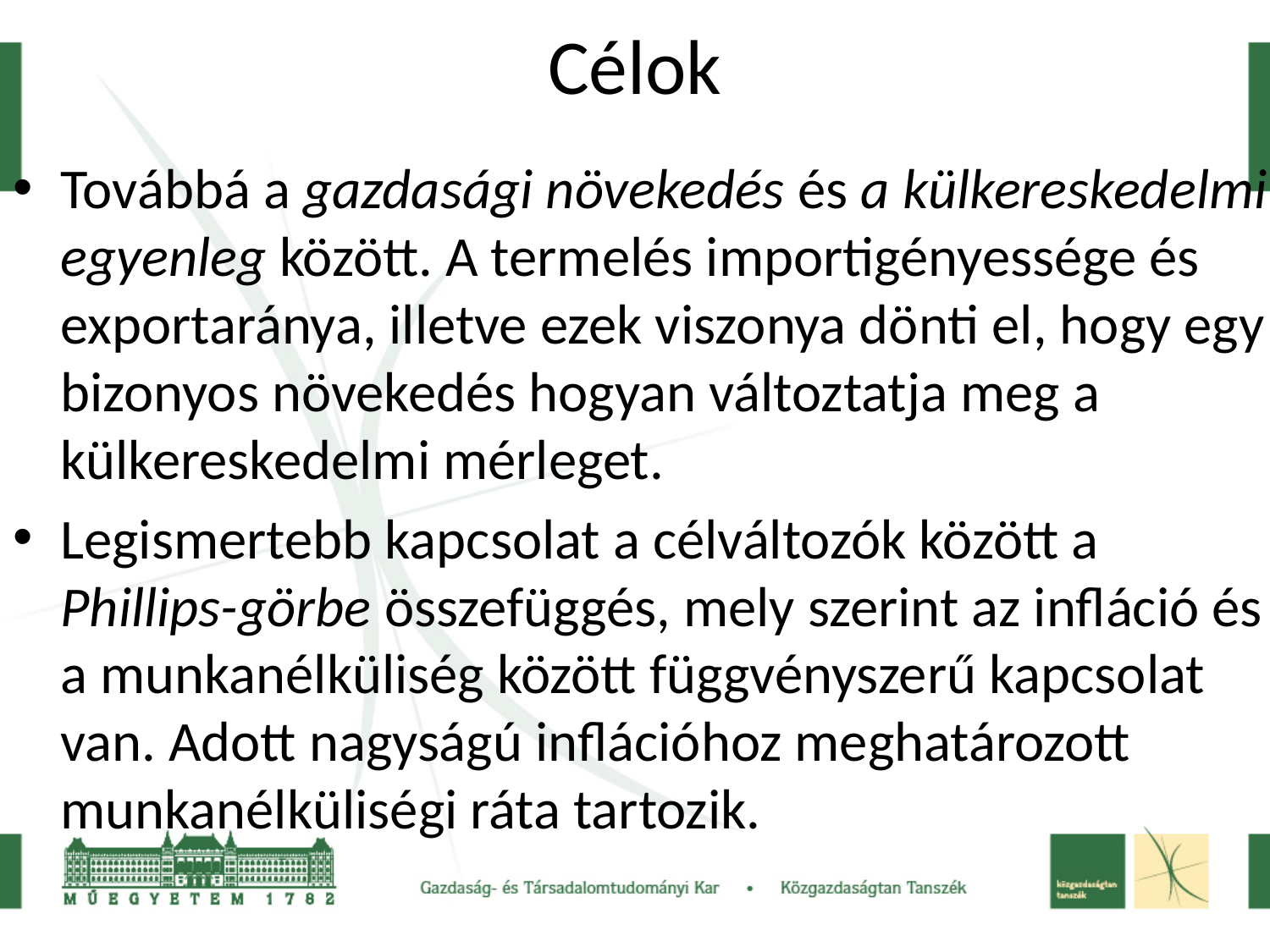

# Célok
Továbbá a gazdasági növekedés és a külkereskedelmi egyenleg között. A termelés importigényessége és exportaránya, illetve ezek viszonya dönti el, hogy egy bizonyos növekedés hogyan változtatja meg a külkereskedelmi mérleget.
Legismertebb kapcsolat a célváltozók között a Phillips-görbe összefüggés, mely szerint az infláció és a munkanélküliség között függvényszerű kapcsolat van. Adott nagyságú inflációhoz meghatározott munkanélküliségi ráta tartozik.